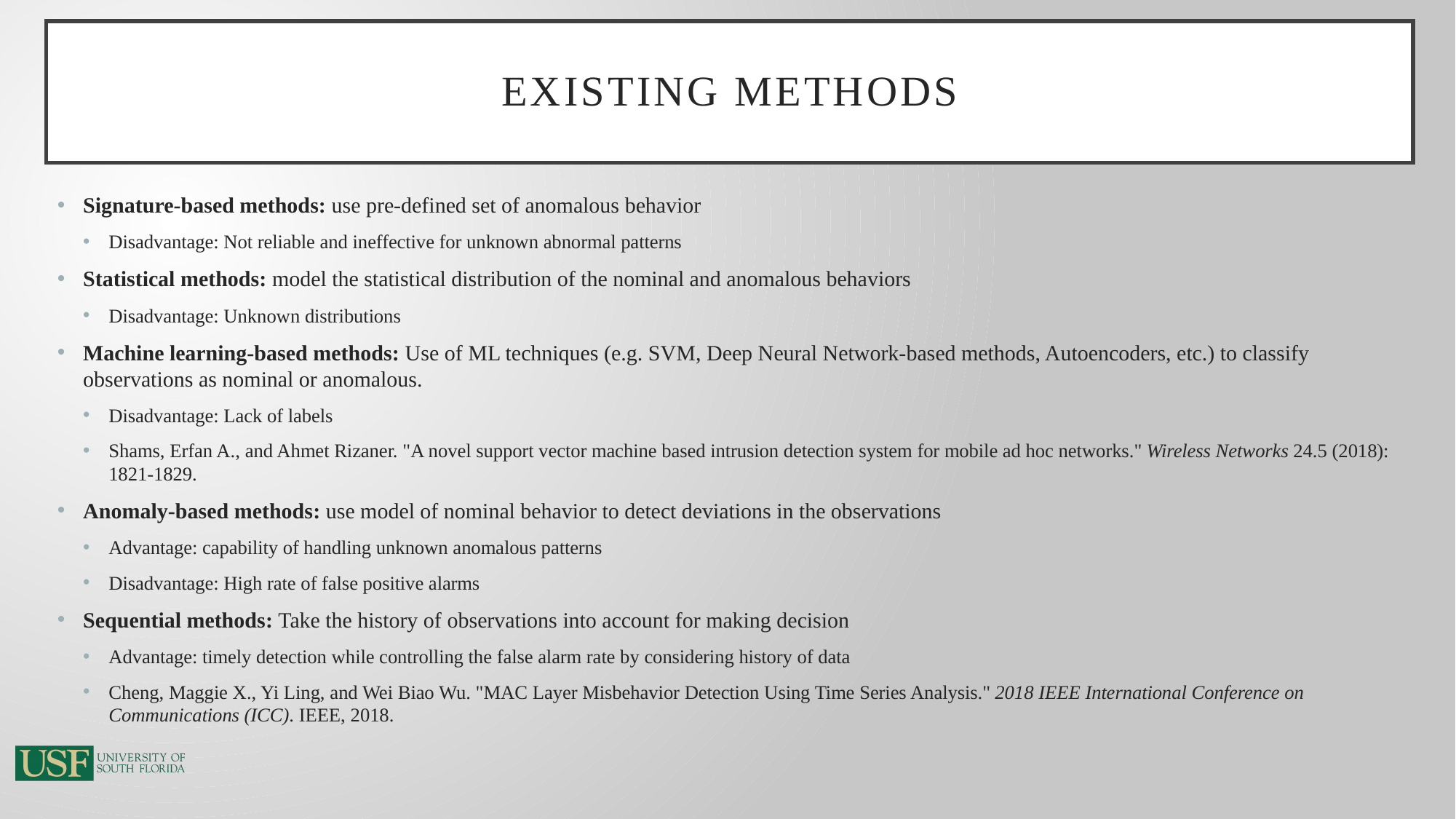

# Existing Methods
Signature-based methods: use pre-defined set of anomalous behavior
Disadvantage: Not reliable and ineffective for unknown abnormal patterns
Statistical methods: model the statistical distribution of the nominal and anomalous behaviors
Disadvantage: Unknown distributions
Machine learning-based methods: Use of ML techniques (e.g. SVM, Deep Neural Network-based methods, Autoencoders, etc.) to classify observations as nominal or anomalous.
Disadvantage: Lack of labels
Shams, Erfan A., and Ahmet Rizaner. "A novel support vector machine based intrusion detection system for mobile ad hoc networks." Wireless Networks 24.5 (2018): 1821-1829.
Anomaly-based methods: use model of nominal behavior to detect deviations in the observations
Advantage: capability of handling unknown anomalous patterns
Disadvantage: High rate of false positive alarms
Sequential methods: Take the history of observations into account for making decision
Advantage: timely detection while controlling the false alarm rate by considering history of data
Cheng, Maggie X., Yi Ling, and Wei Biao Wu. "MAC Layer Misbehavior Detection Using Time Series Analysis." 2018 IEEE International Conference on Communications (ICC). IEEE, 2018.